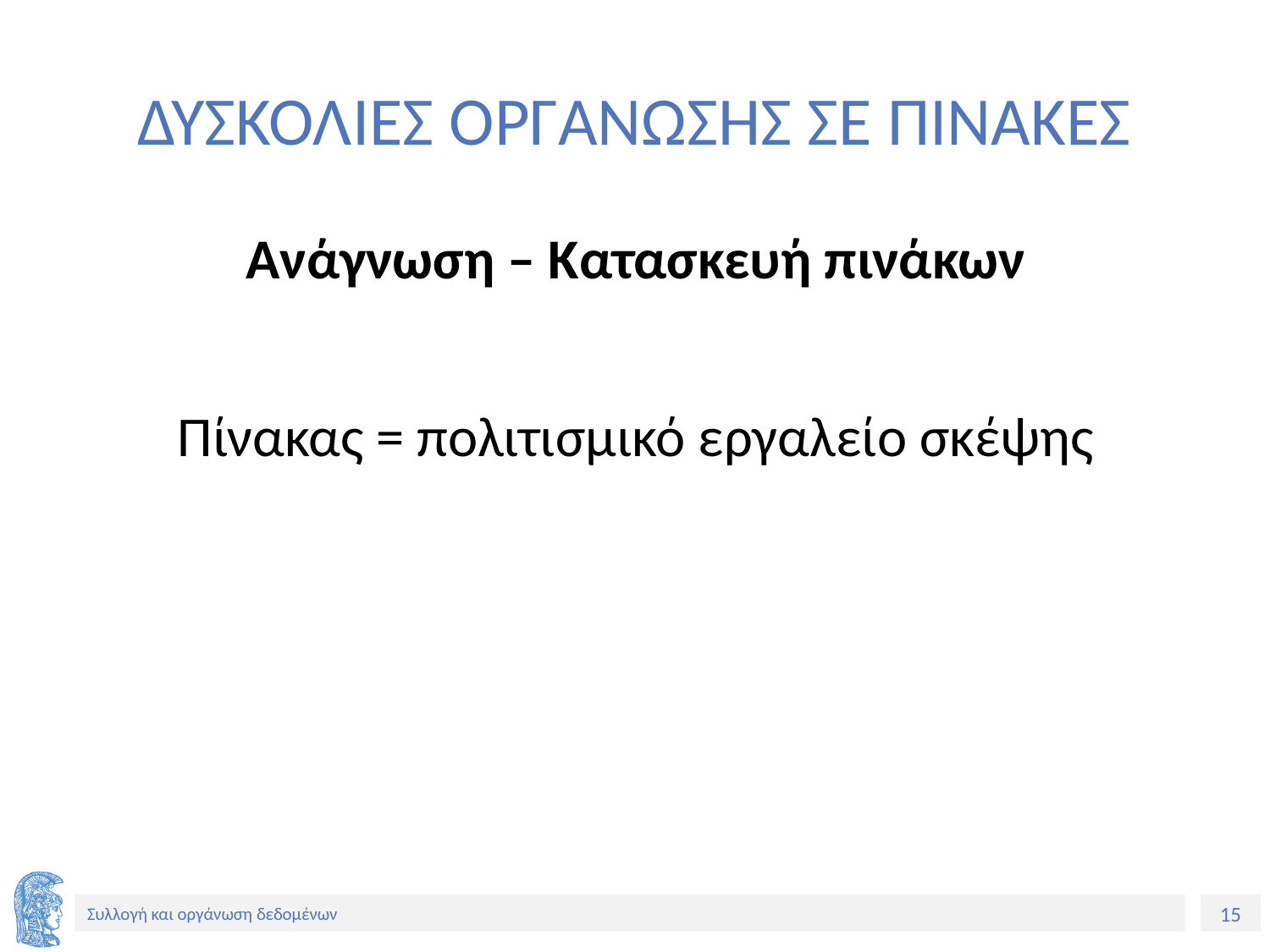

# ΔΥΣΚΟΛΙΕΣ ΟΡΓΑΝΩΣΗΣ ΣΕ ΠΙΝΑΚΕΣ
Ανάγνωση – Κατασκευή πινάκων

Πίνακας = πολιτισμικό εργαλείο σκέψης